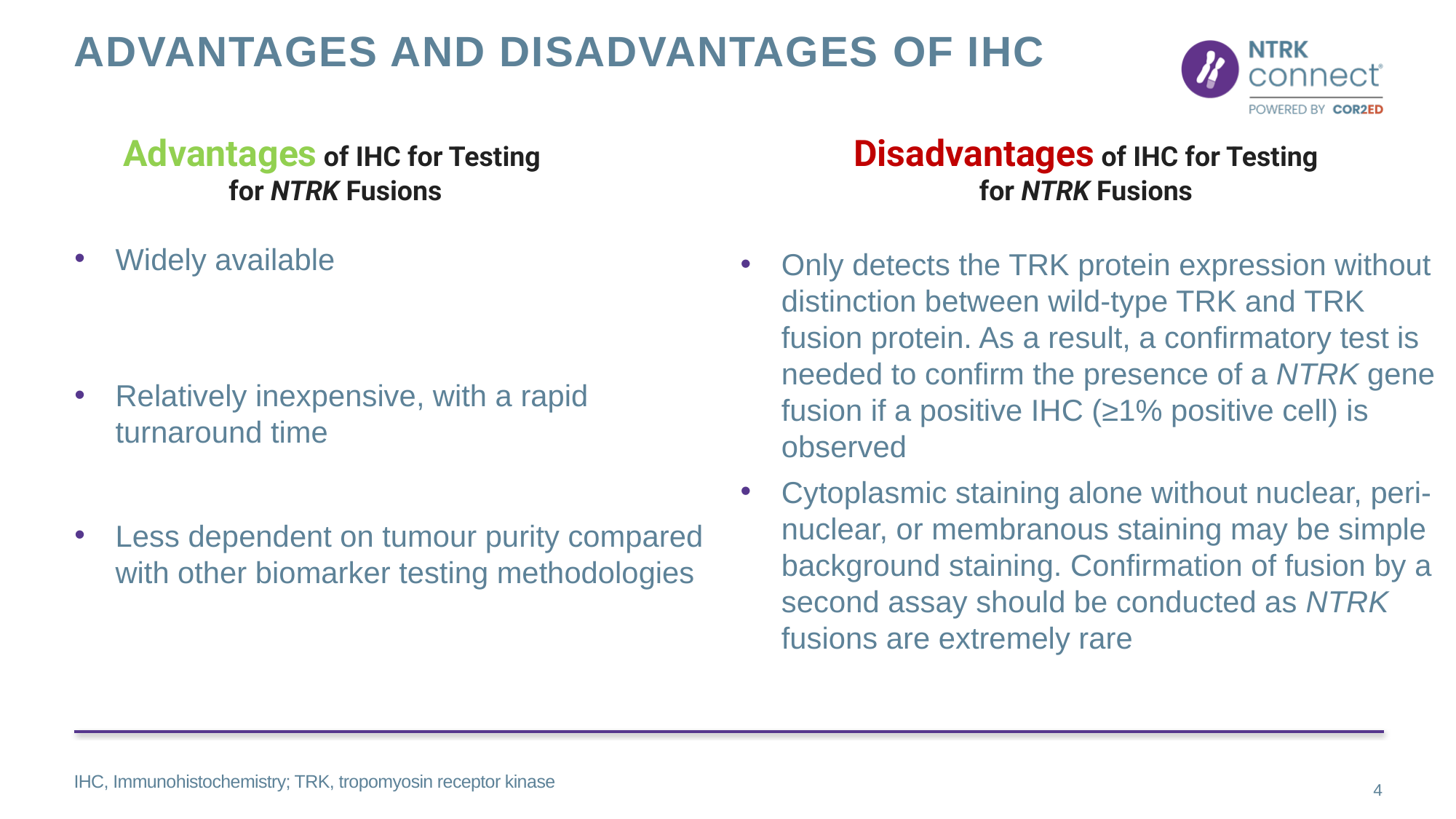

# Advantages and disadvantages of IHC
Advantages of IHC for Testing
for NTRK Fusions
Disadvantages of IHC for Testing for NTRK Fusions
Widely available

Relatively inexpensive, with a rapid turnaround time

Less dependent on tumour purity compared with other biomarker testing methodologies
Only detects the TRK protein expression without distinction between wild-type TRK and TRK fusion protein. As a result, a confirmatory test is needed to confirm the presence of a NTRK gene fusion if a positive IHC (≥1% positive cell) is observed
Cytoplasmic staining alone without nuclear, peri-nuclear, or membranous staining may be simple background staining. Confirmation of fusion by a second assay should be conducted as NTRK fusions are extremely rare
IHC, Immunohistochemistry; TRK, tropomyosin receptor kinase
4